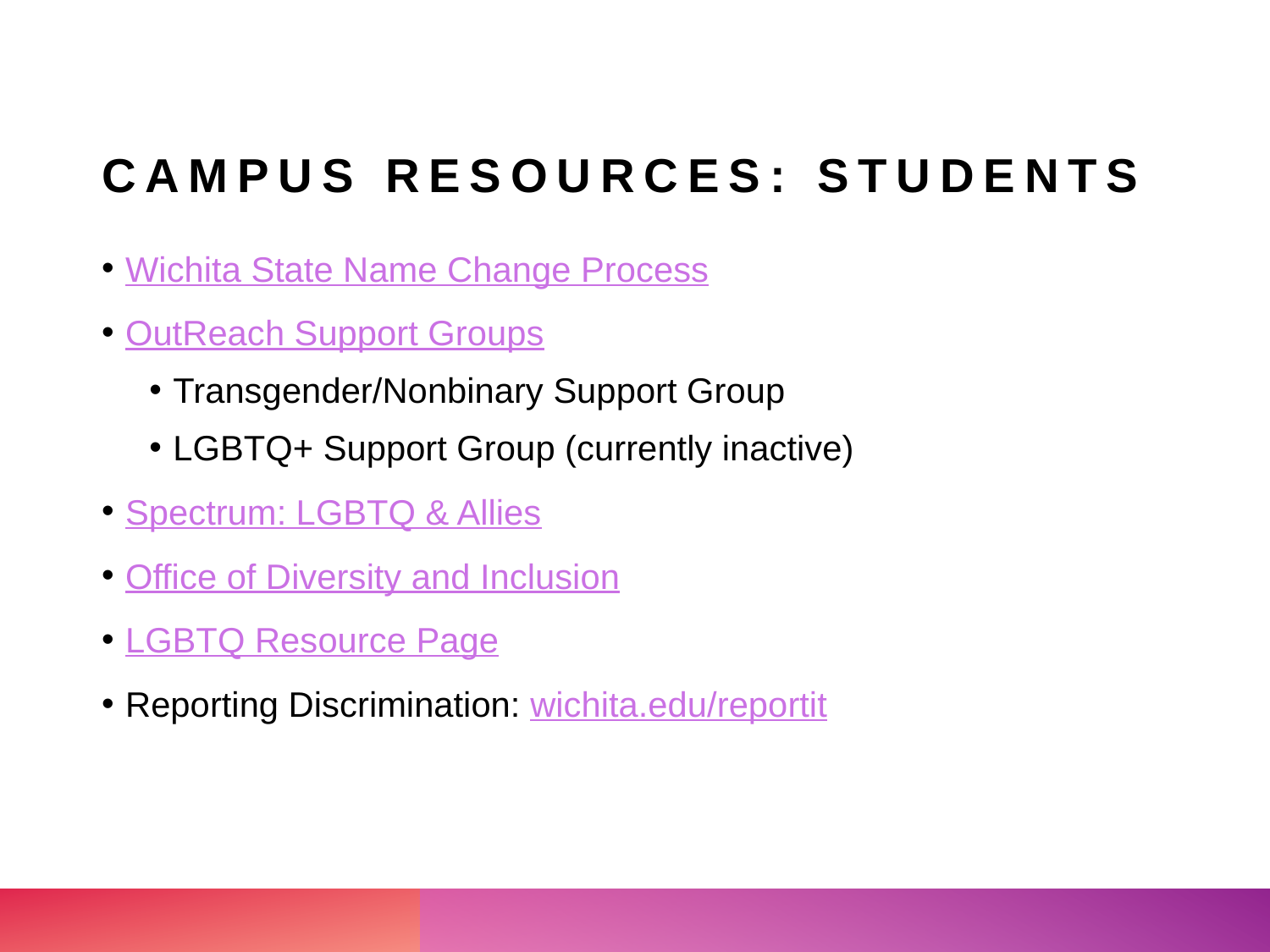

# Campus Resources: Students
Wichita State Name Change Process
OutReach Support Groups
Transgender/Nonbinary Support Group
LGBTQ+ Support Group (currently inactive)
Spectrum: LGBTQ & Allies
Office of Diversity and Inclusion
LGBTQ Resource Page
Reporting Discrimination: wichita.edu/reportit